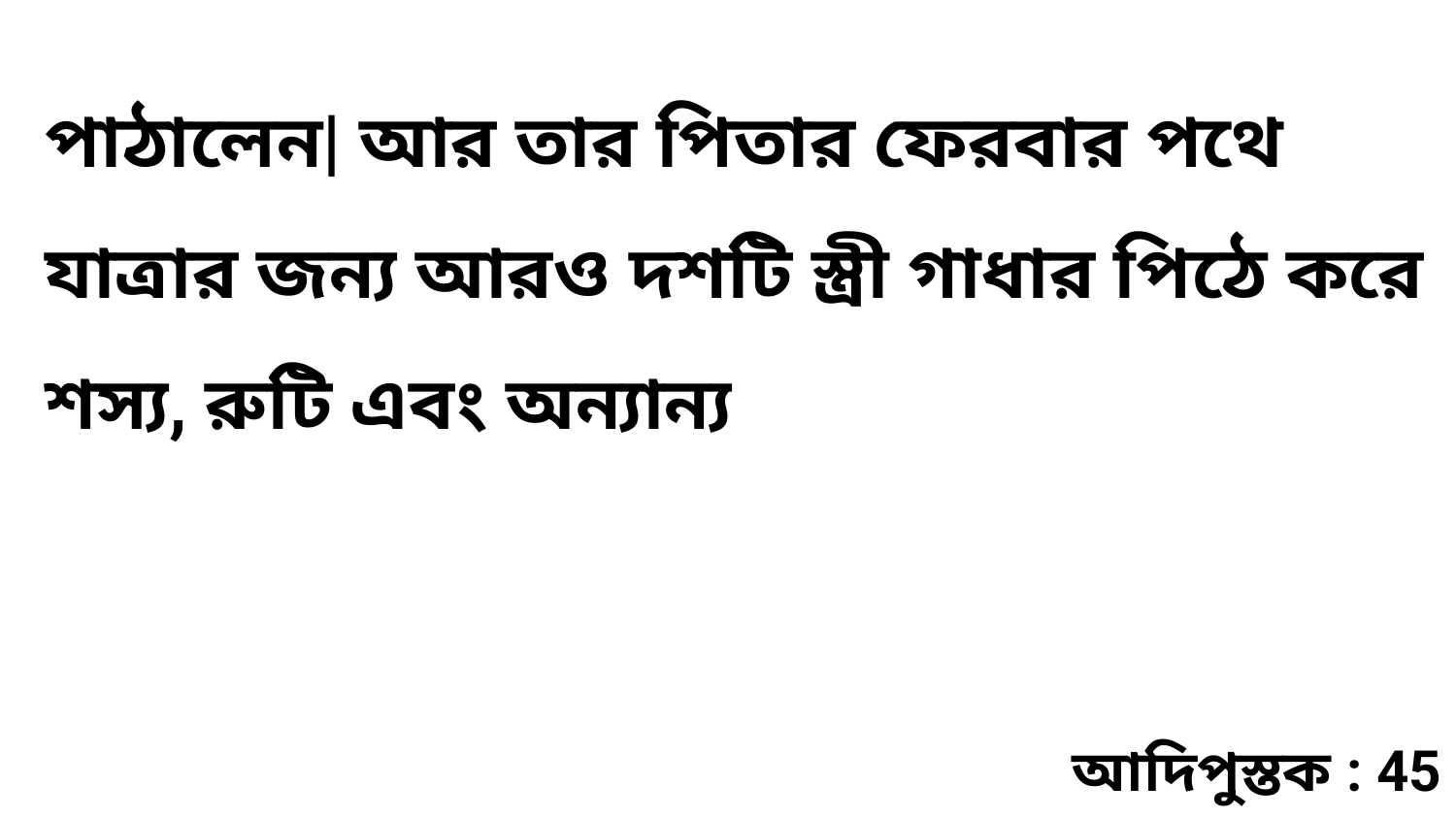

পাঠালেন| আর তার পিতার ফেরবার পথে যাত্রার জন্য আরও দশটি স্ত্রী গাধার পিঠে করে শস্য, রুটি এবং অন্যান্য
আদিপুস্তক : 45